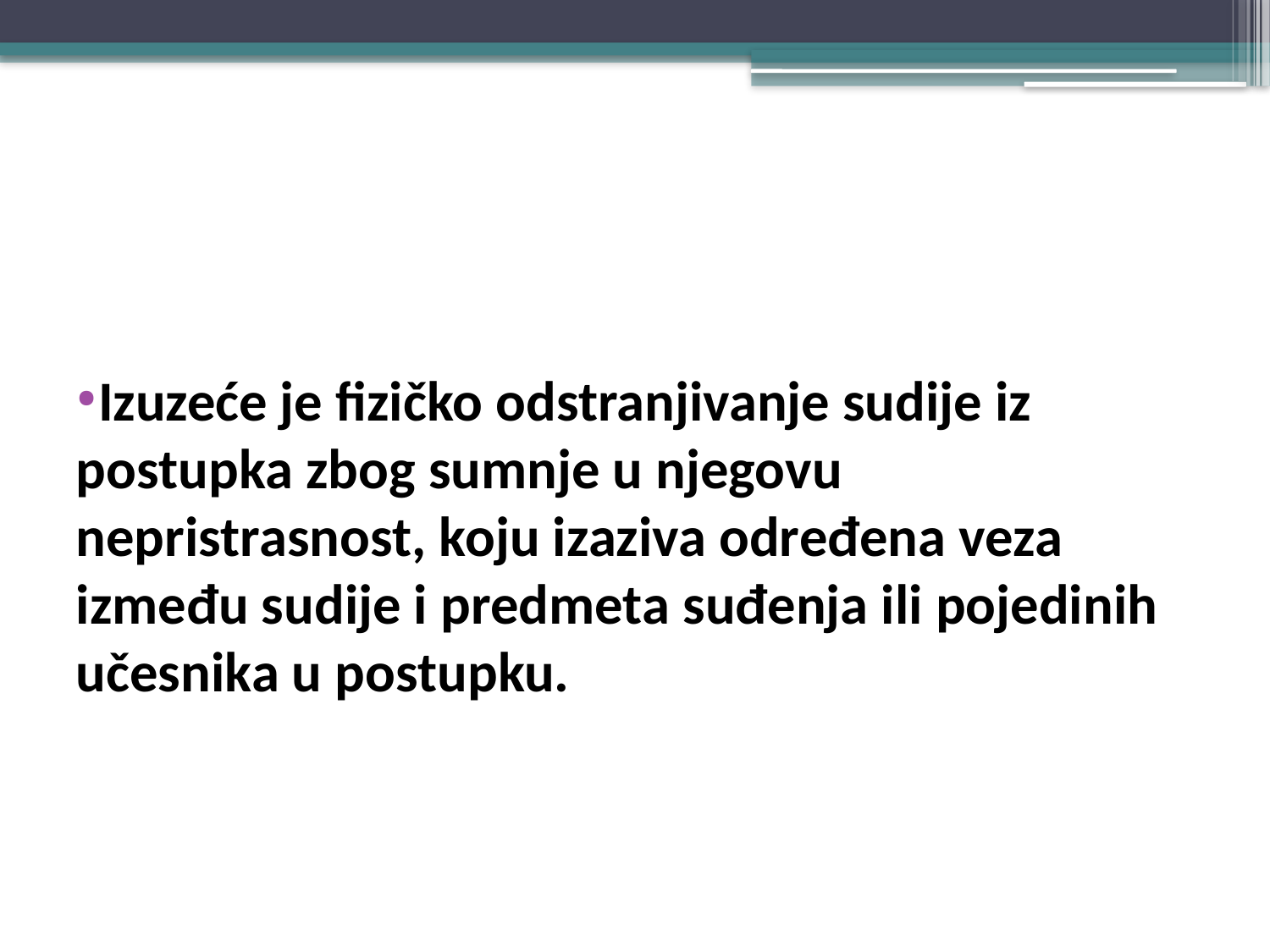

#

Izuzeće je fizičko odstranjivanje sudije iz postupka zbog sumnje u njegovu nepristrasnost, koju izaziva određena veza između sudije i predmeta suđenja ili pojedinih učesnika u postupku.